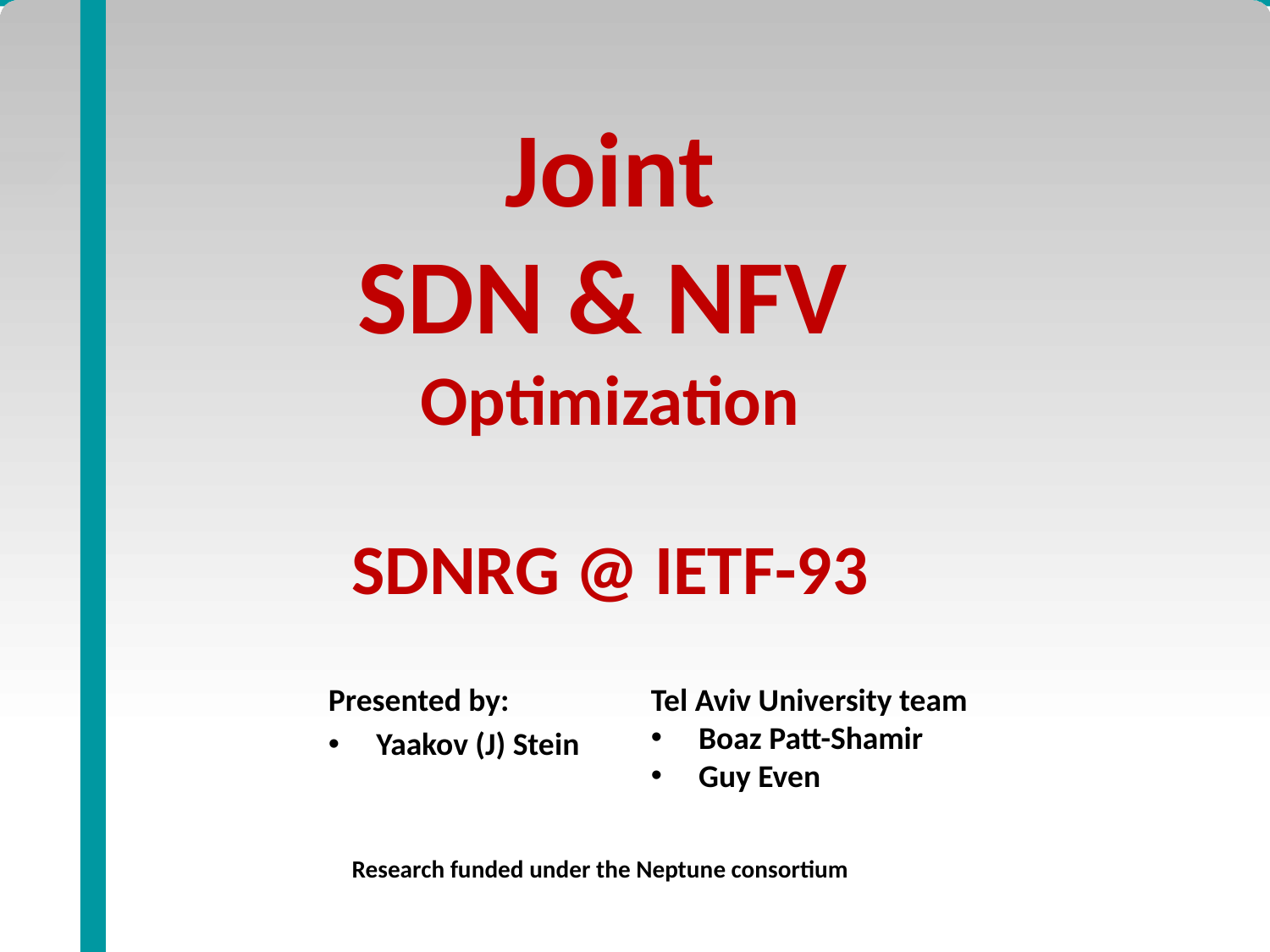

# Joint SDN & NFV Optimization SDNRG @ IETF-93
Tel Aviv University team
Boaz Patt-Shamir
Guy Even
Presented by:
Yaakov (J) Stein
Research funded under the Neptune consortium